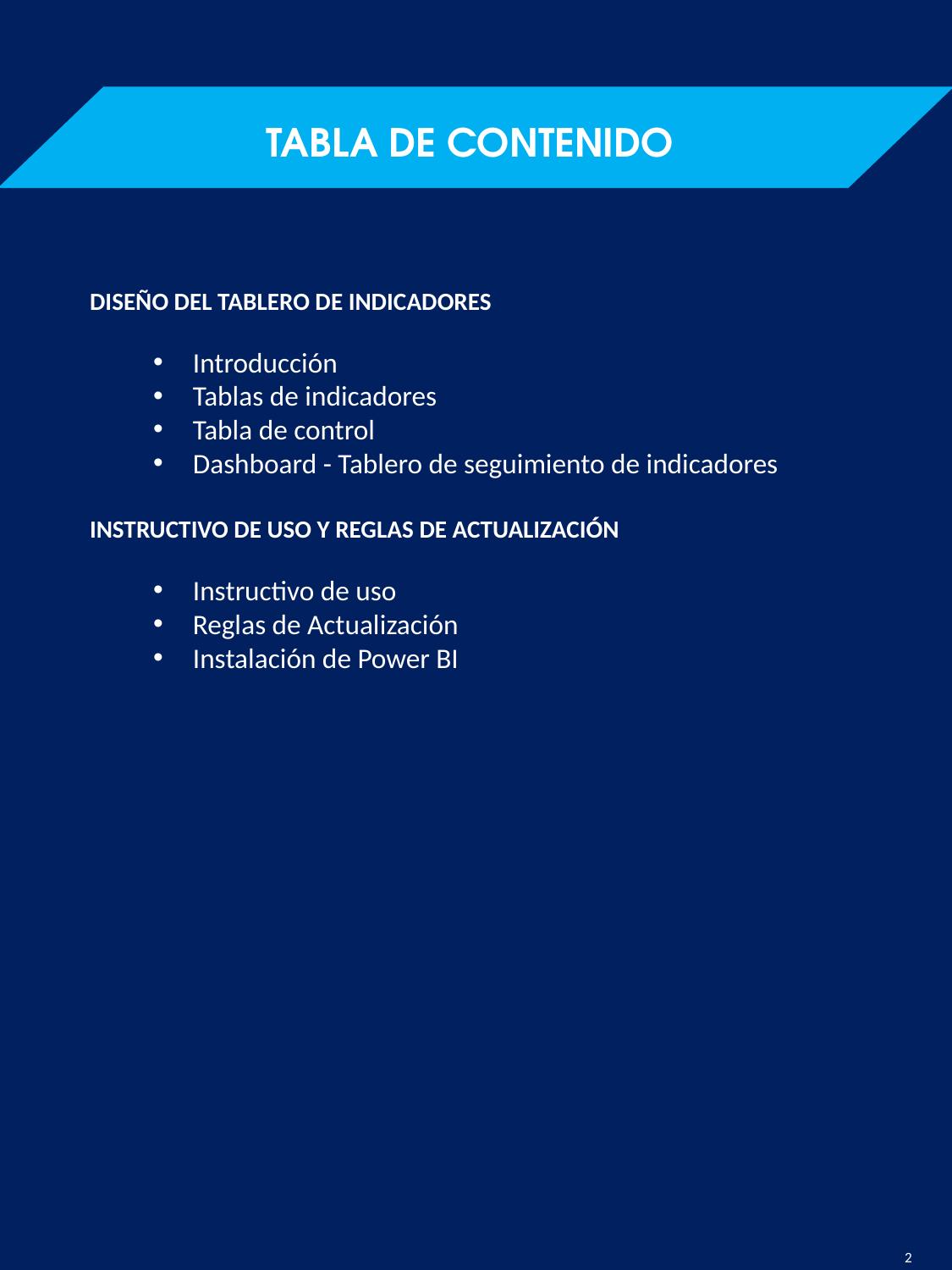

TABLA DE CONTENIDO
DISEÑO DEL TABLERO DE INDICADORES

Introducción
Tablas de indicadores
Tabla de control
Dashboard - Tablero de seguimiento de indicadores

INSTRUCTIVO DE USO Y REGLAS DE ACTUALIZACIÓN

Instructivo de uso
Reglas de Actualización
Instalación de Power BI

2